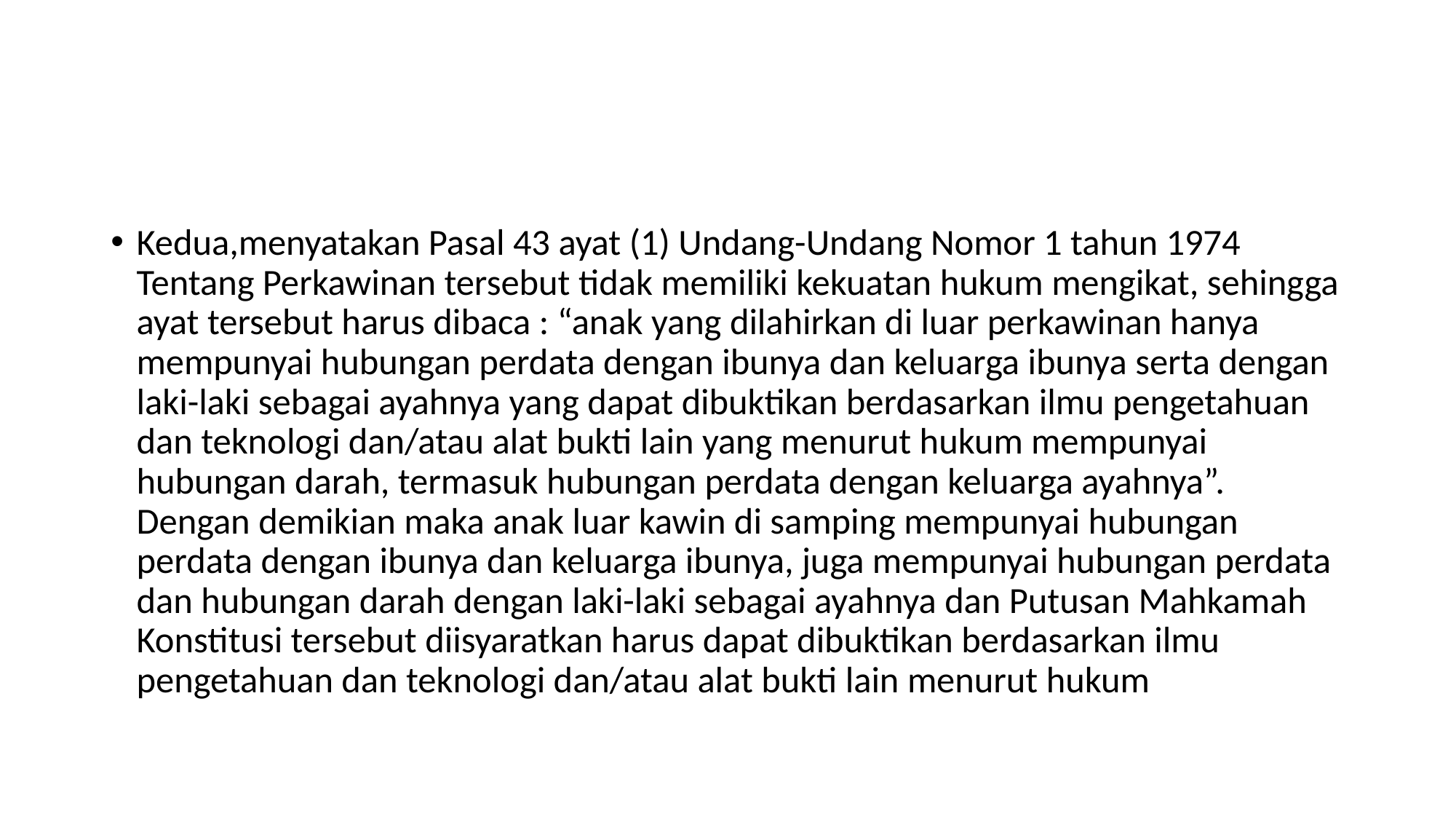

#
Kedua,menyatakan Pasal 43 ayat (1) Undang-Undang Nomor 1 tahun 1974 Tentang Perkawinan tersebut tidak memiliki kekuatan hukum mengikat, sehingga ayat tersebut harus dibaca : “anak yang dilahirkan di luar perkawinan hanya mempunyai hubungan perdata dengan ibunya dan keluarga ibunya serta dengan laki-laki sebagai ayahnya yang dapat dibuktikan berdasarkan ilmu pengetahuan dan teknologi dan/atau alat bukti lain yang menurut hukum mempunyai hubungan darah, termasuk hubungan perdata dengan keluarga ayahnya”. Dengan demikian maka anak luar kawin di samping mempunyai hubungan perdata dengan ibunya dan keluarga ibunya, juga mempunyai hubungan perdata dan hubungan darah dengan laki-laki sebagai ayahnya dan Putusan Mahkamah Konstitusi tersebut diisyaratkan harus dapat dibuktikan berdasarkan ilmu pengetahuan dan teknologi dan/atau alat bukti lain menurut hukum